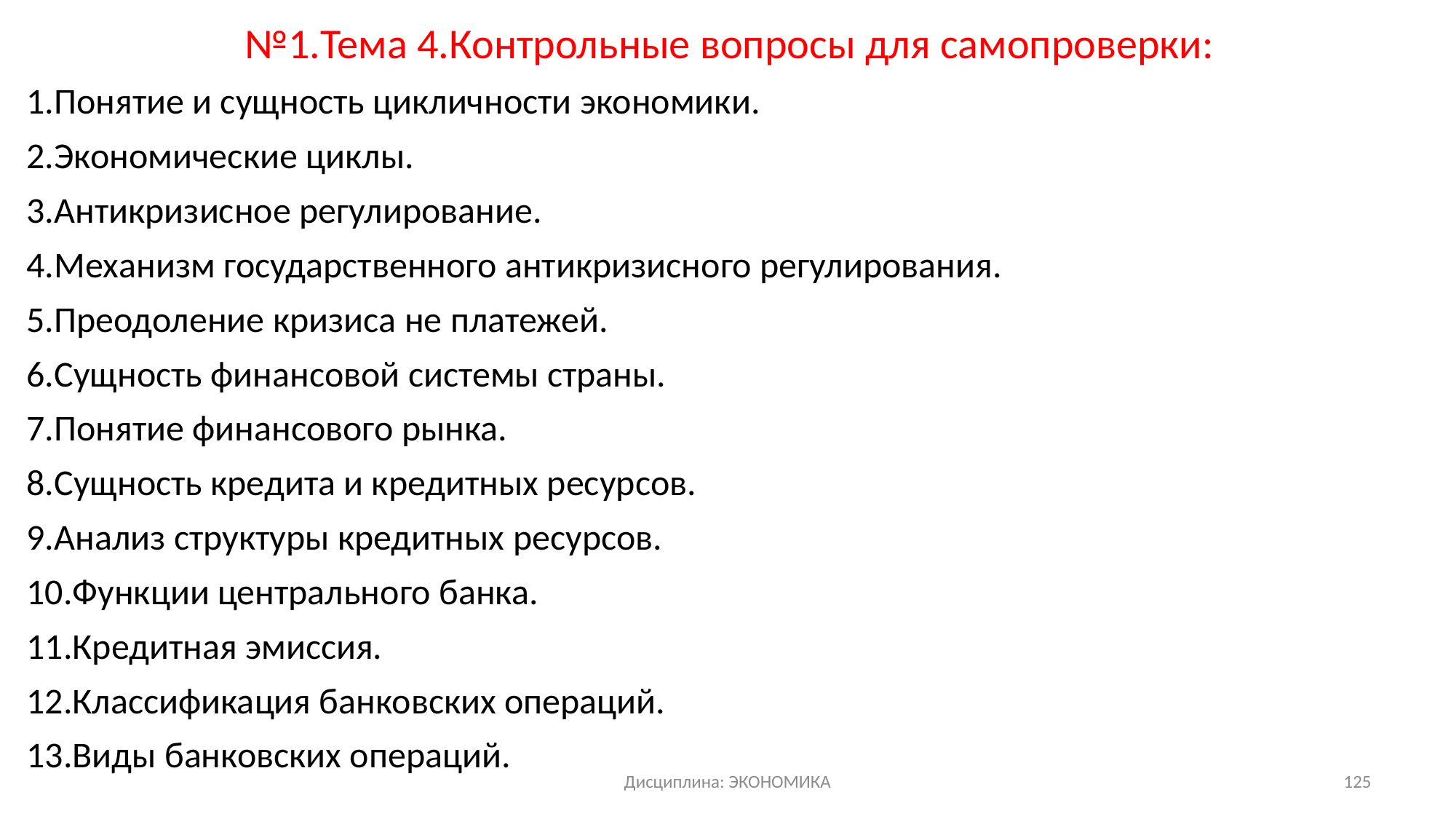

№1.Тема 4.Контрольные вопросы для самопроверки:
1.Понятие и сущность цикличности экономики.
2.Экономические циклы.
3.Антикризисное регулирование.
4.Механизм государственного антикризисного регулирования.
5.Преодоление кризиса не платежей.
6.Сущность финансовой системы страны.
7.Понятие финансового рынка.
8.Сущность кредита и кредитных ресурсов.
9.Анализ структуры кредитных ресурсов.
10.Функции центрального банка.
11.Кредитная эмиссия.
12.Классификация банковских операций.
13.Виды банковских операций.

Дисциплина: ЭКОНОМИКА
125